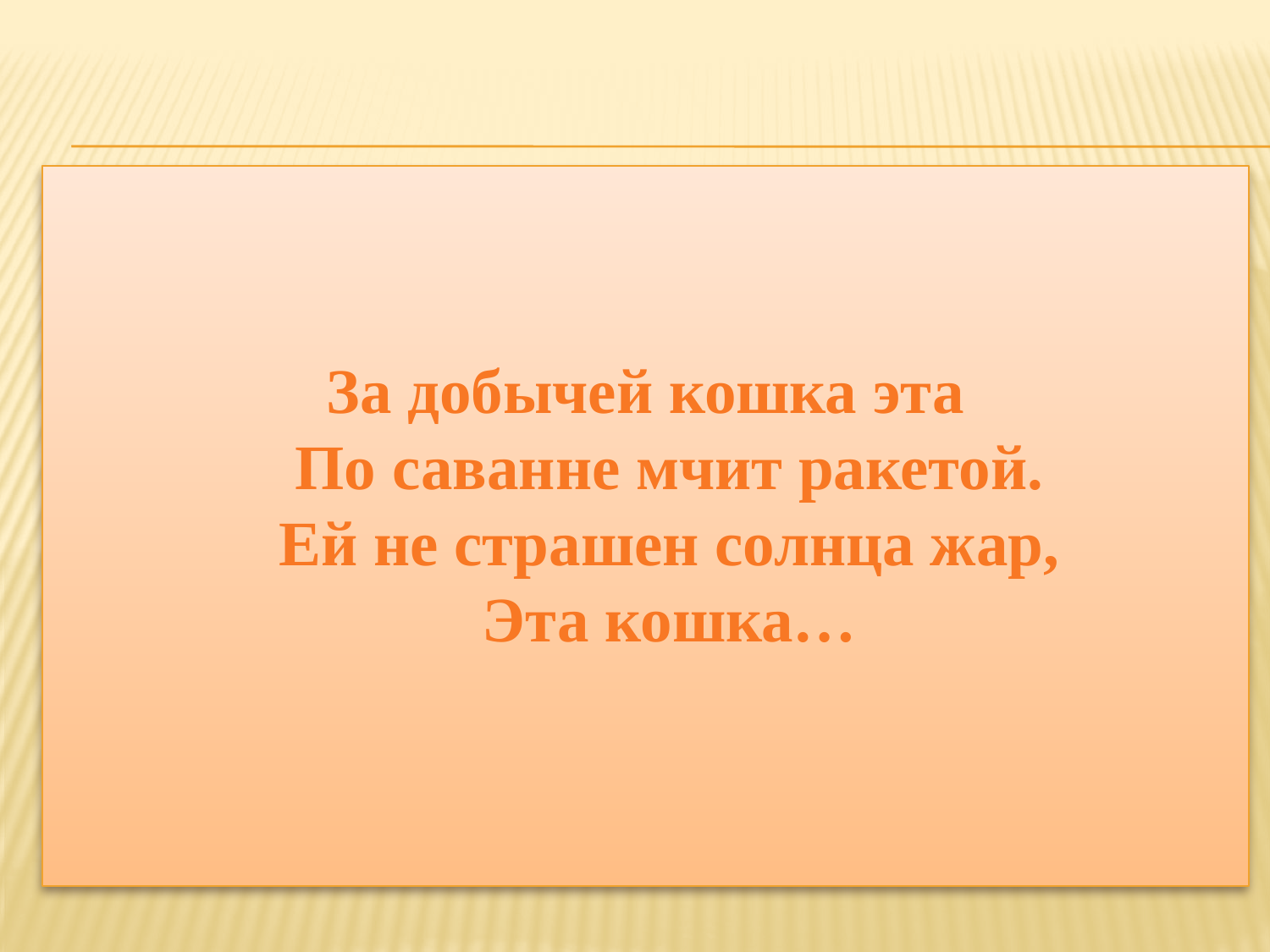

За добычей кошка эта
По саванне мчит ракетой.
Ей не страшен солнца жар,
Эта кошка…